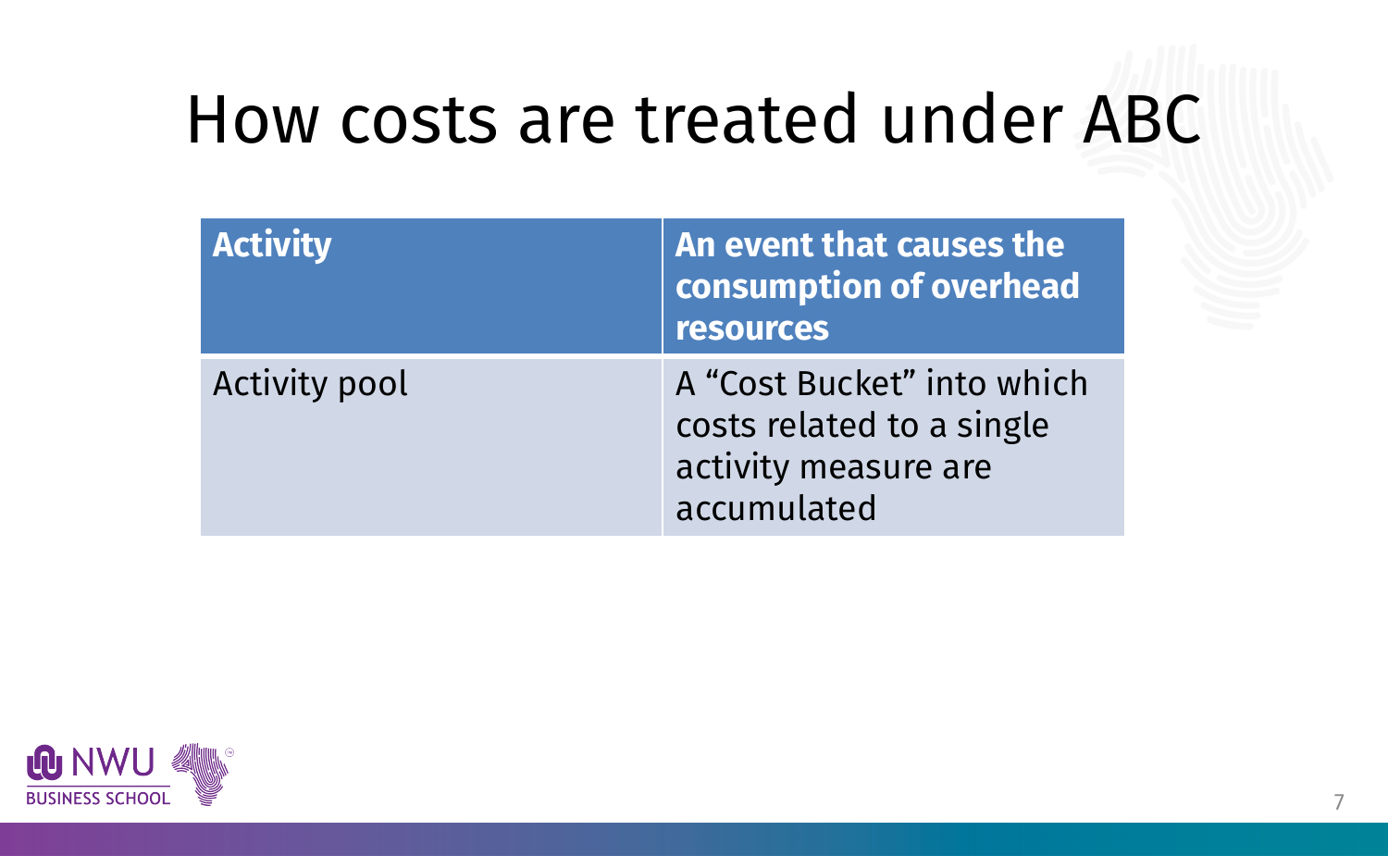

# How costs are treated under ABC
| Activity | An event that causes the consumption of overhead resources |
| --- | --- |
| Activity pool | A “Cost Bucket” into which costs related to a single activity measure are accumulated |
7